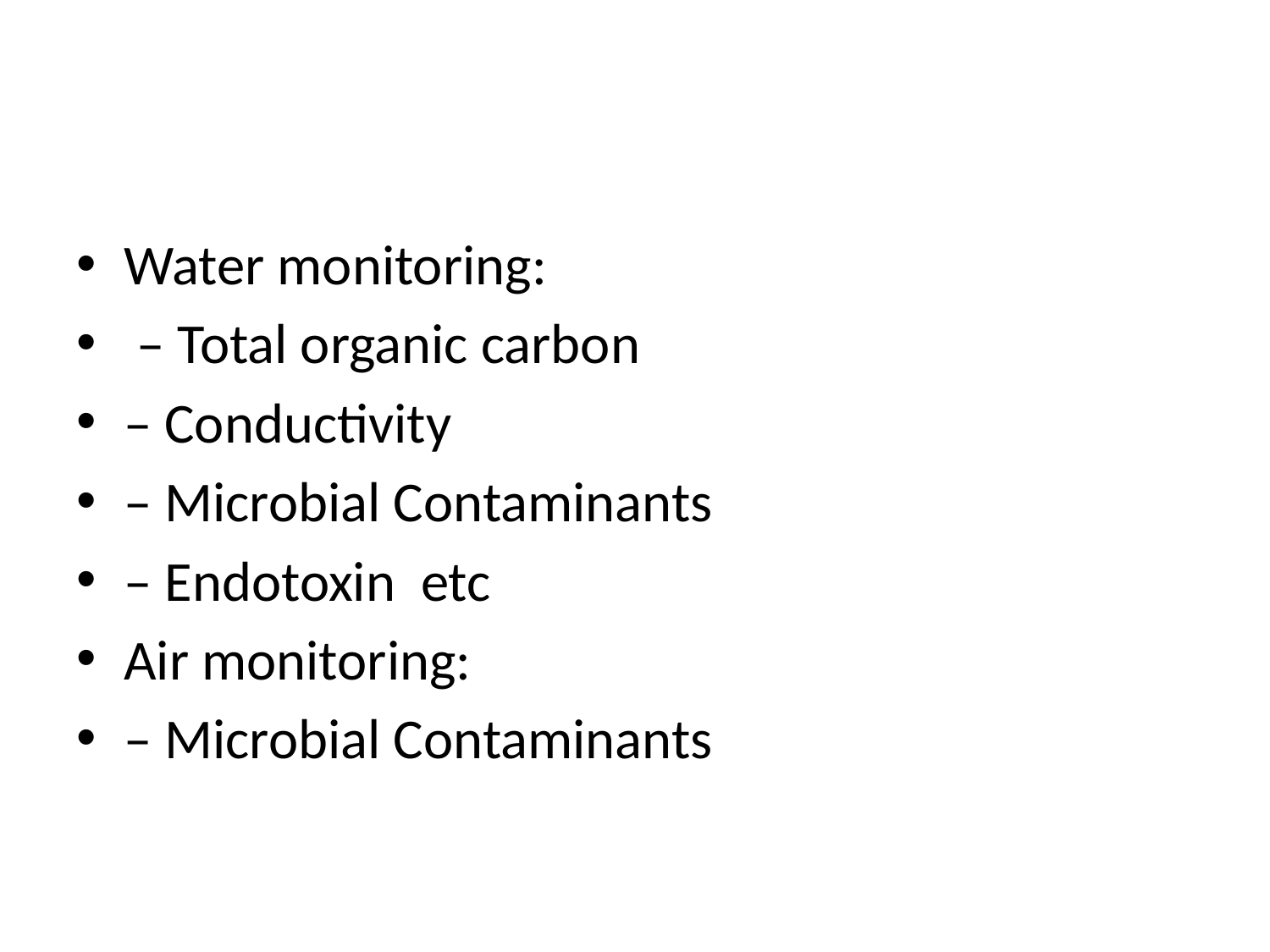

Water monitoring:
 – Total organic carbon
– Conductivity
– Microbial Contaminants
– Endotoxin  etc
Air monitoring:
– Microbial Contaminants